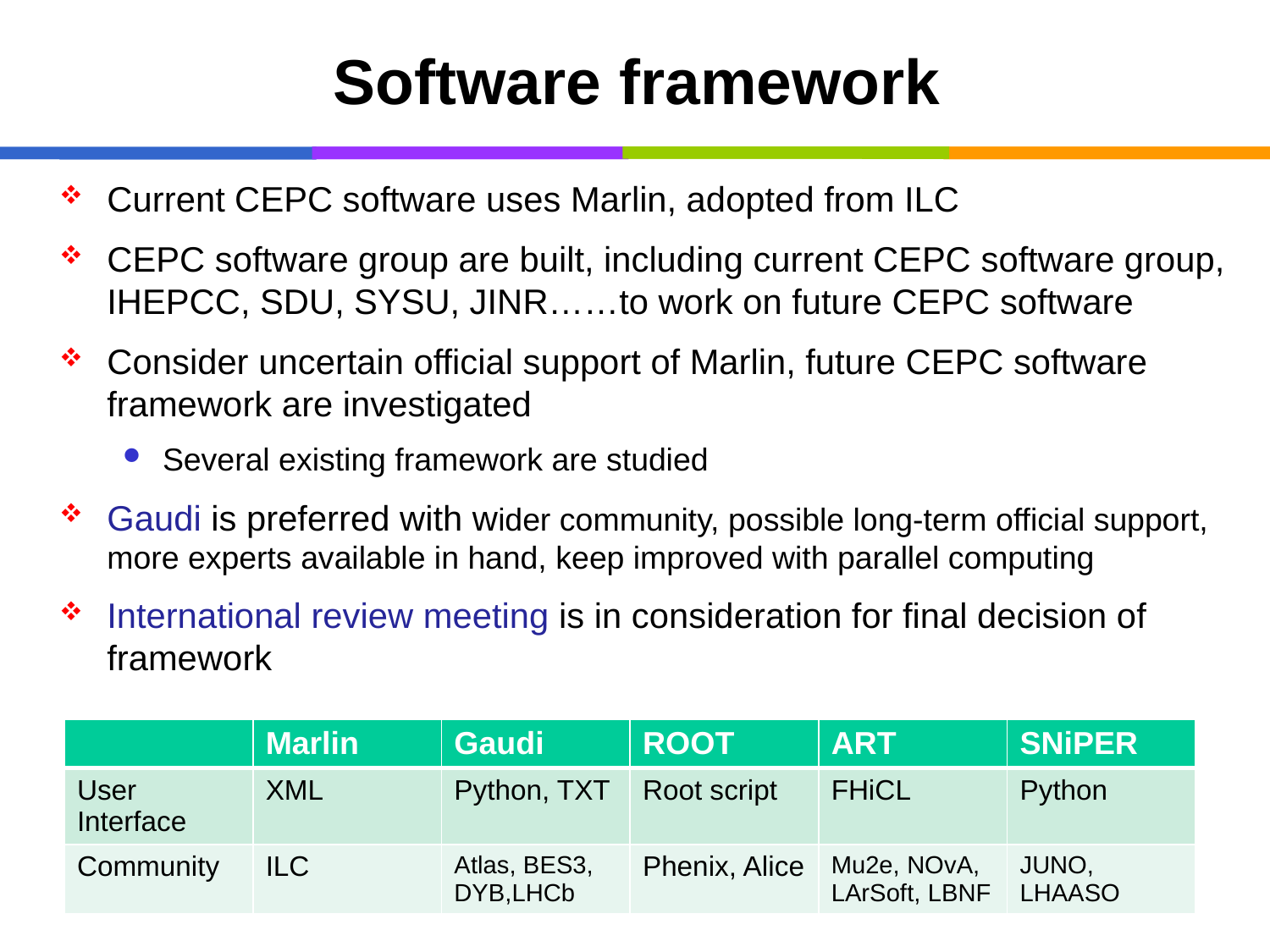

# Software framework
Current CEPC software uses Marlin, adopted from ILC
CEPC software group are built, including current CEPC software group, IHEPCC, SDU, SYSU, JINR……to work on future CEPC software
Consider uncertain official support of Marlin, future CEPC software framework are investigated
Several existing framework are studied
Gaudi is preferred with wider community, possible long-term official support, more experts available in hand, keep improved with parallel computing
International review meeting is in consideration for final decision of framework
|  | Marlin | Gaudi | ROOT | ART | SNiPER |
| --- | --- | --- | --- | --- | --- |
| User Interface | XML | Python, TXT | Root script | FHiCL | Python |
| Community | ILC | Atlas, BES3, DYB,LHCb | Phenix, Alice | Mu2e, NOvA, LArSoft, LBNF | JUNO, LHAASO |